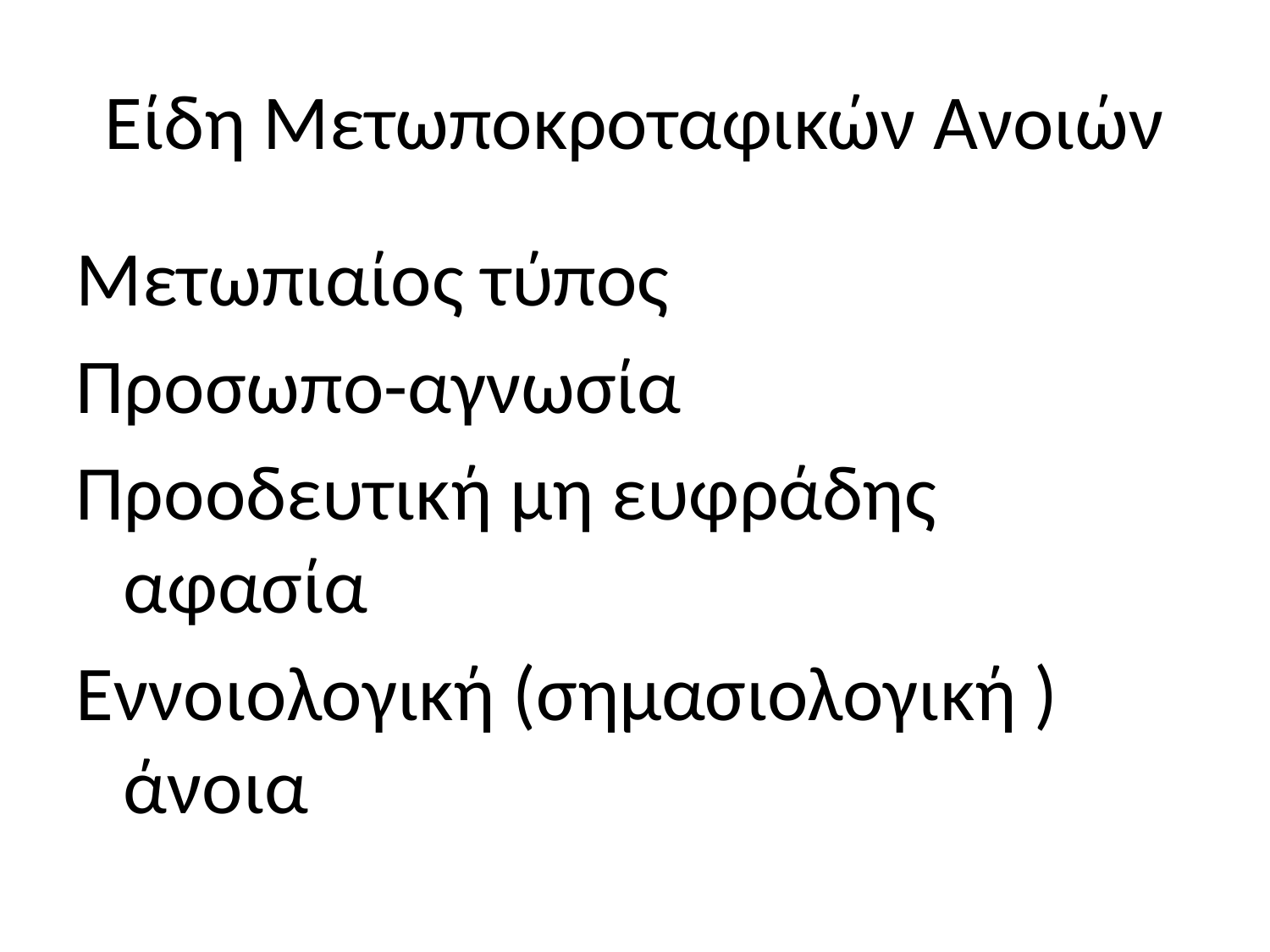

Είδη Μετωποκροταφικών Ανοιών
Μετωπιαίος τύπος
Προσωπο-αγνωσία
Προοδευτική μη ευφράδης αφασία
Εννοιολογική (σημασιολογική ) άνοια